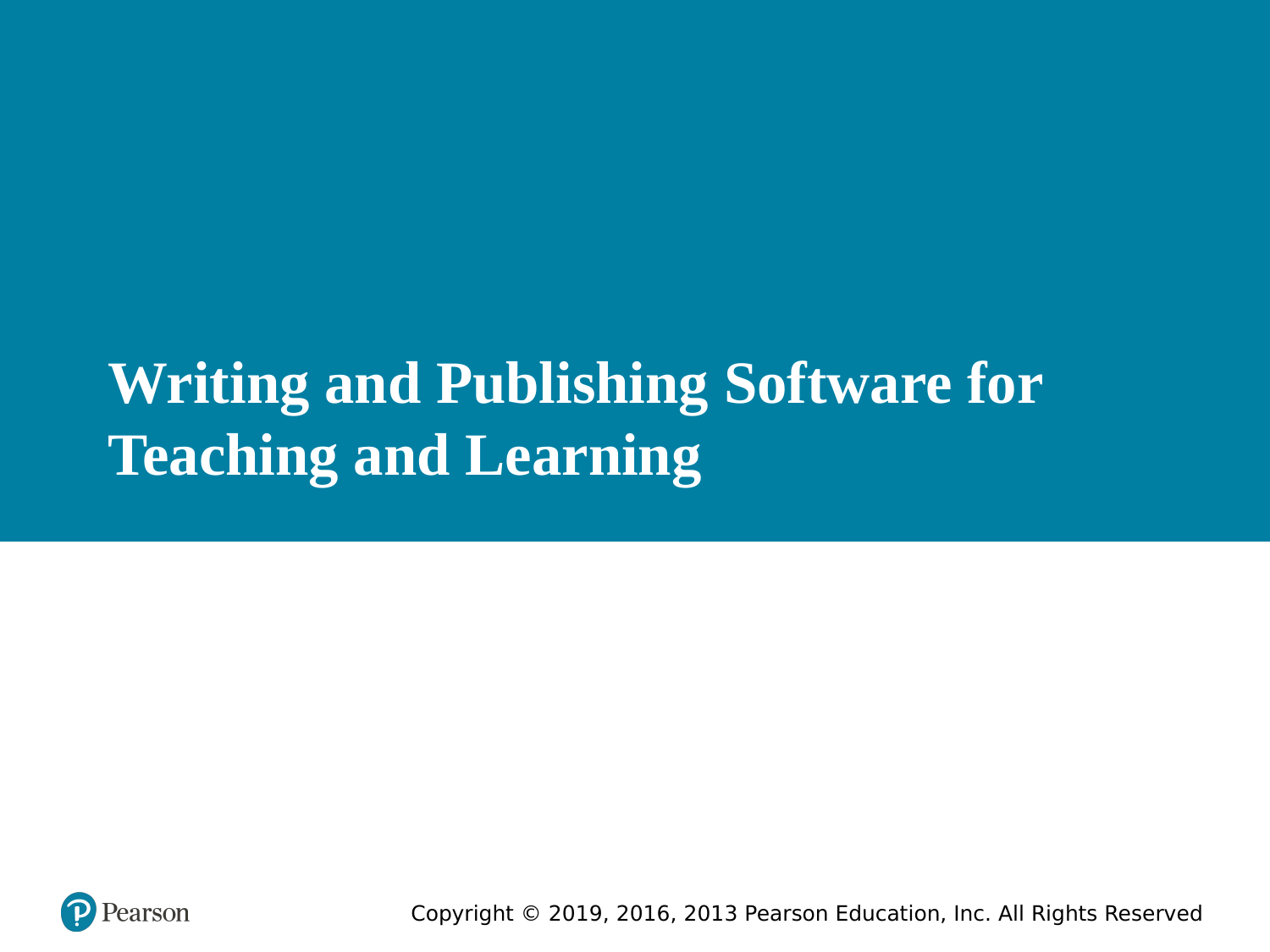

# Writing and Publishing Software for Teaching and Learning